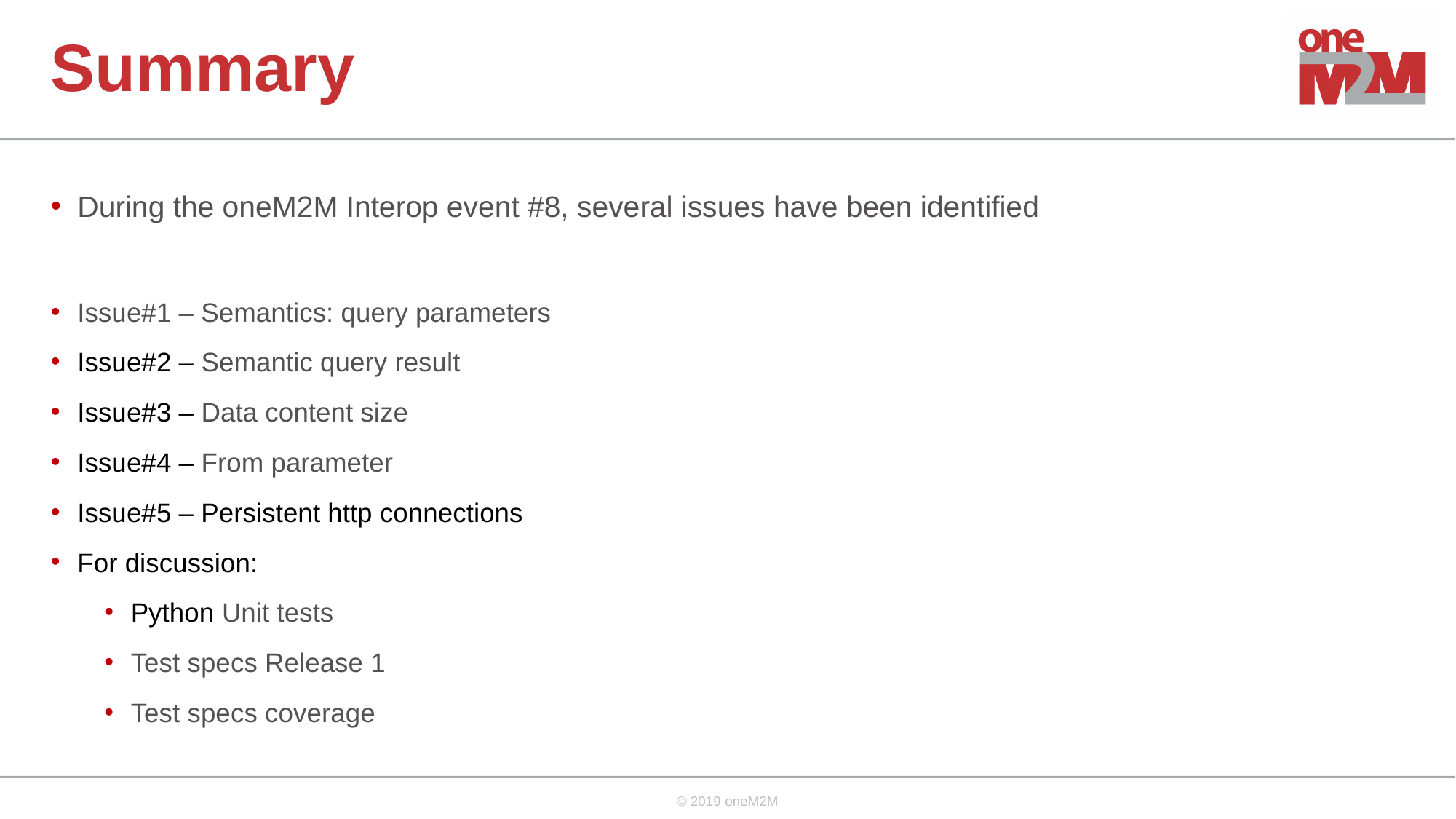

Summary
During the oneM2M Interop event #8, several issues have been identified

Issue#1 – Semantics: query parameters
Issue#2 – Semantic query result
Issue#3 – Data content size
Issue#4 – From parameter
Issue#5 – Persistent http connections
For discussion:
Python Unit tests
Test specs Release 1
Test specs coverage